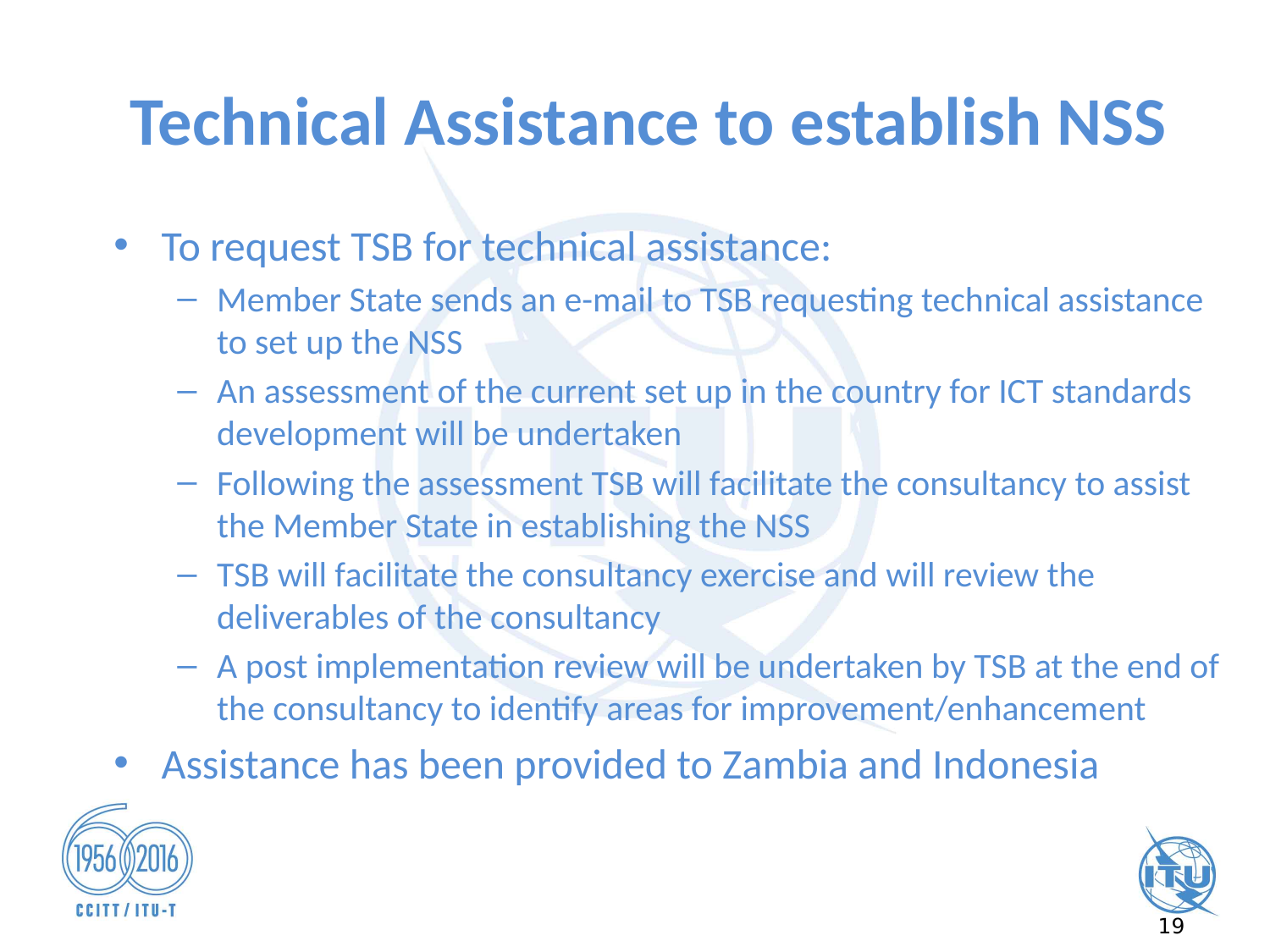

# Technical Assistance to establish NSS
To request TSB for technical assistance:
Member State sends an e-mail to TSB requesting technical assistance to set up the NSS
An assessment of the current set up in the country for ICT standards development will be undertaken
Following the assessment TSB will facilitate the consultancy to assist the Member State in establishing the NSS
TSB will facilitate the consultancy exercise and will review the deliverables of the consultancy
A post implementation review will be undertaken by TSB at the end of the consultancy to identify areas for improvement/enhancement
Assistance has been provided to Zambia and Indonesia
19